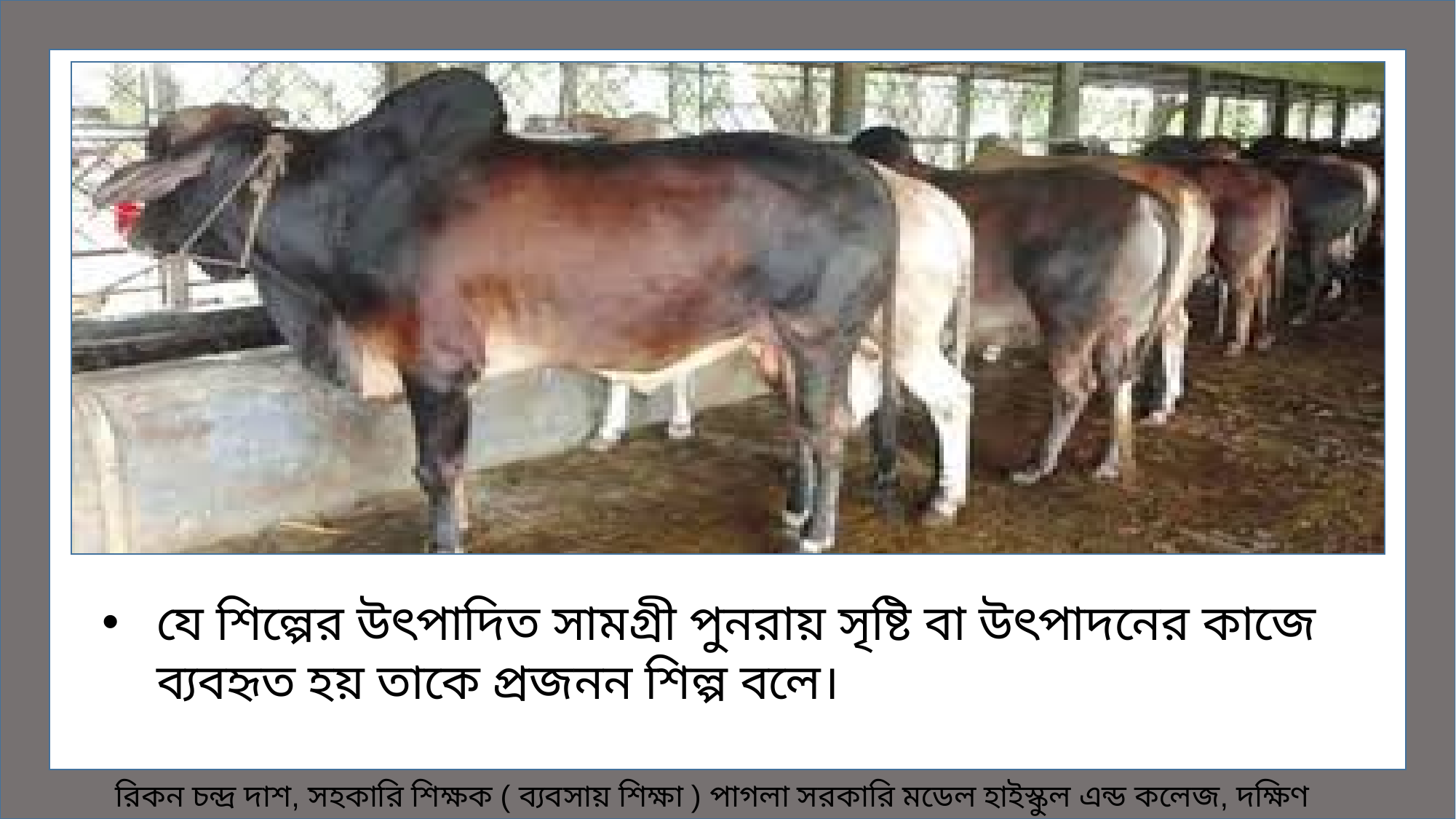

যে শিল্পের উৎপাদিত সামগ্রী পুনরায় সৃষ্টি বা উৎপাদনের কাজে ব্যবহৃত হয় তাকে প্রজনন শিল্প বলে।